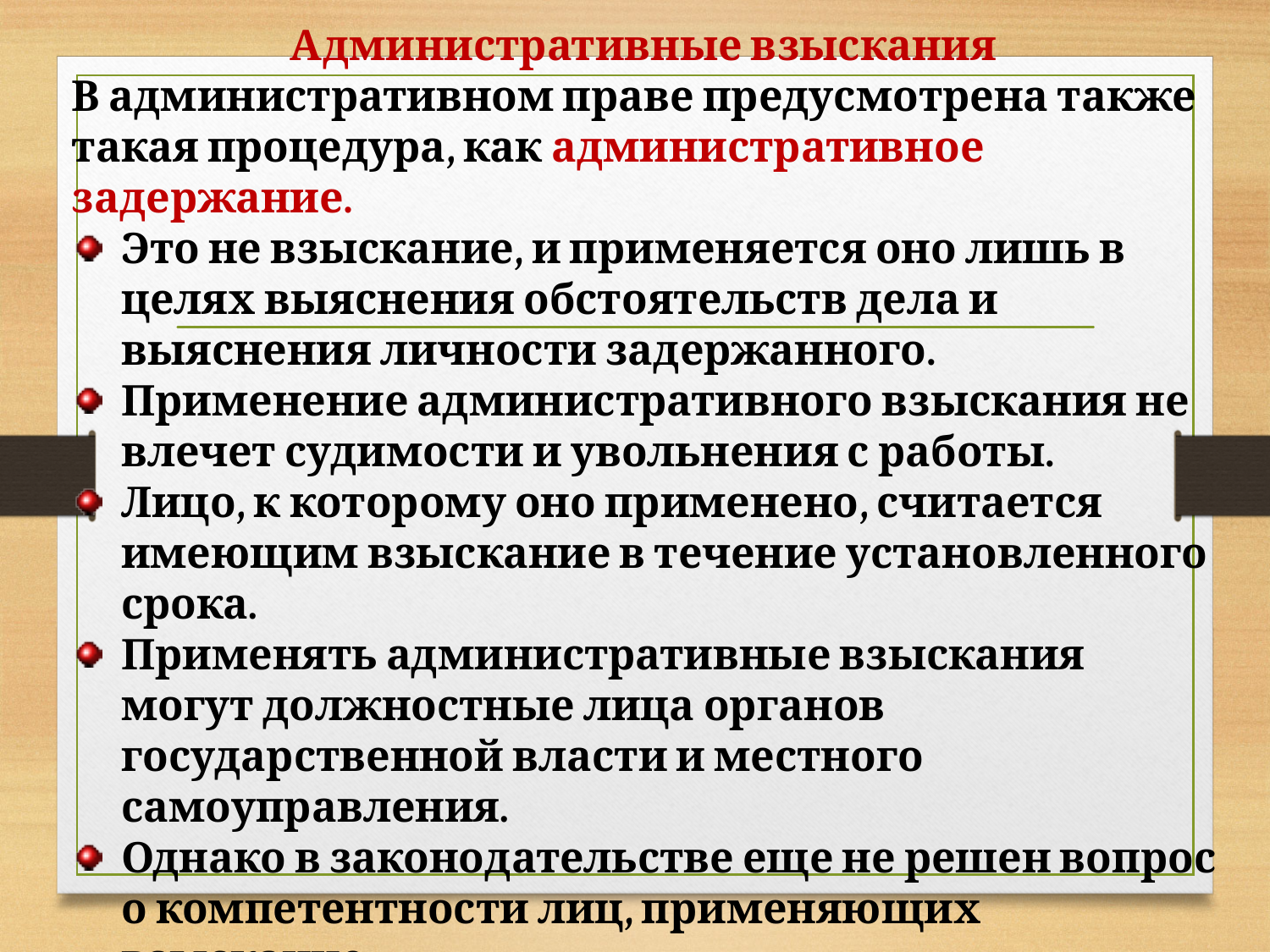

Административные взыскания
В административном праве предусмотрена также такая процедура, как административное задержание.
Это не взыскание, и применяется оно лишь в целях выяснения обстоятельств дела и выяснения личности задержанного.
Применение административного взыскания не влечет судимости и увольнения с работы.
Лицо, к которому оно применено, считается имеющим взыскание в течение установленного срока.
Применять административные взыскания могут должностные лица органов государственной власти и местного самоуправления.
Однако в законодательстве еще не решен вопрос о компетентности лиц, применяющих взыскание.